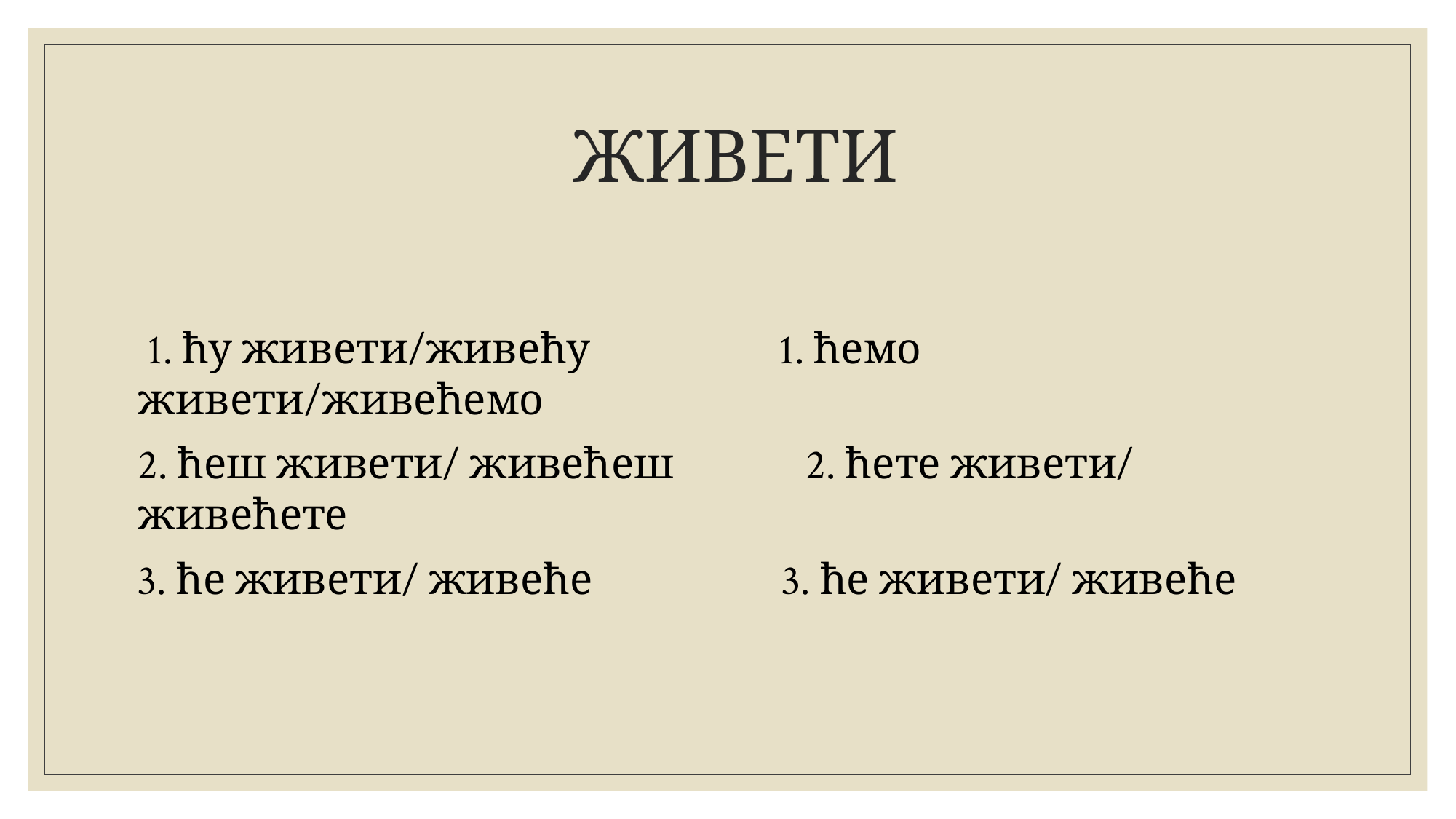

# ЖИВЕТИ

 1. ћу живети/живећу                    1. ћемо живети/живећемо
2. ћеш живети/ живећеш              2. ћете живети/ живећете
3. ће живети/ живеће                    3. ће живети/ живеће